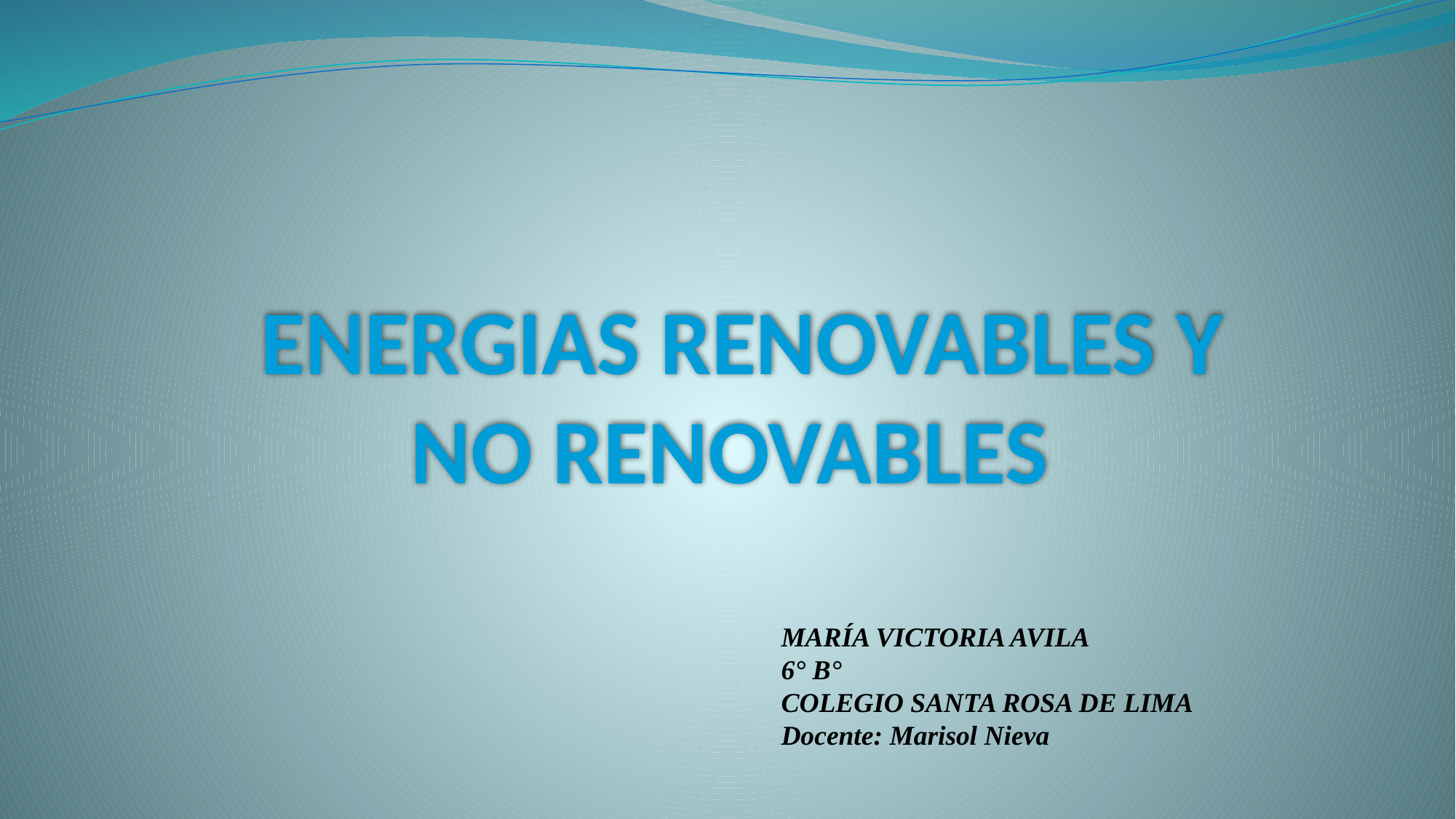

# ENERGIAS RENOVABLES Y NO RENOVABLES
MARÍA VICTORIA AVILA
6° B°
COLEGIO SANTA ROSA DE LIMA
Docente: Marisol Nieva